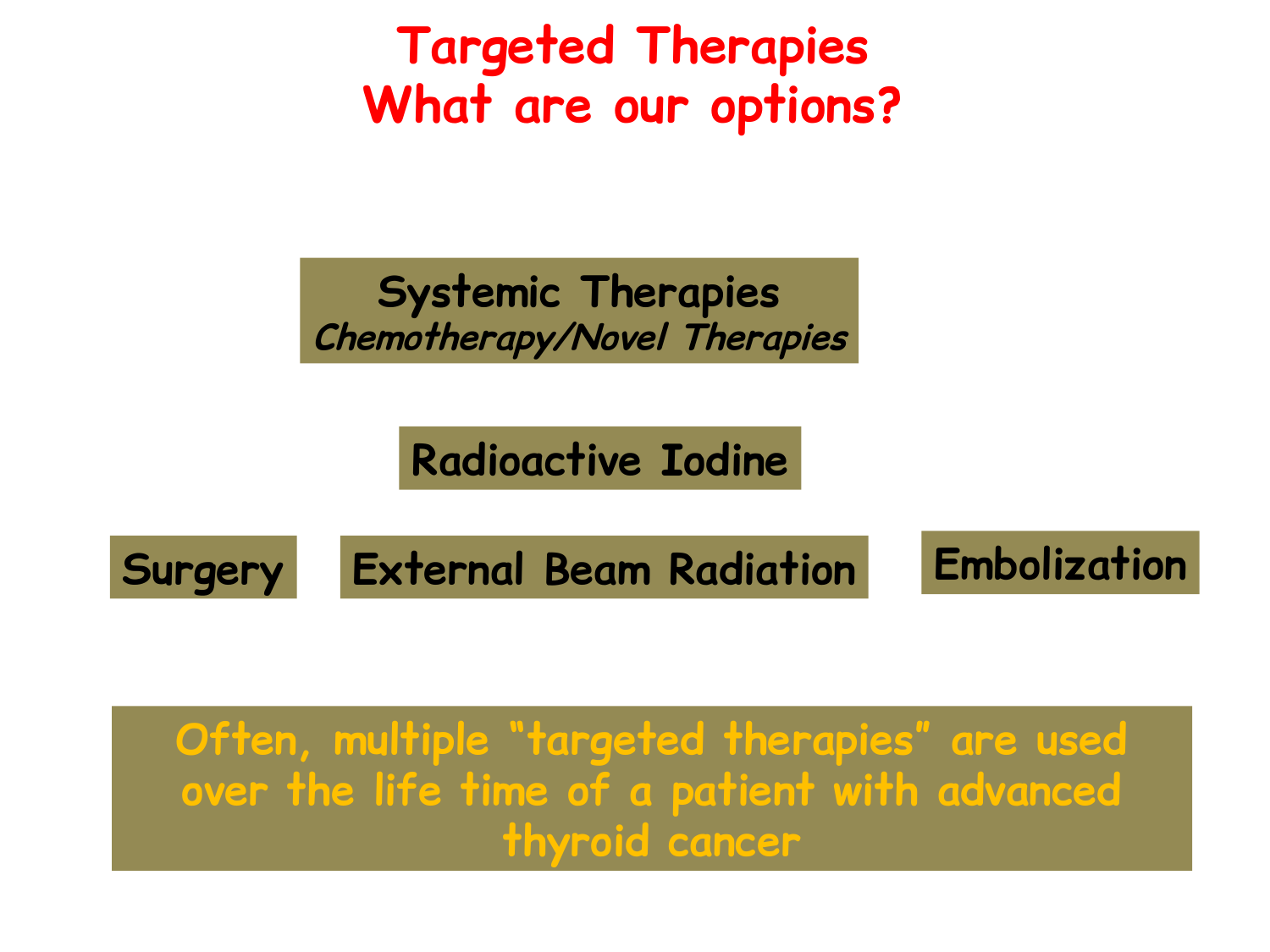

# Targeted Therapies What are our options?
Systemic Therapies
Chemotherapy/Novel Therapies
Radioactive Iodine
Embolization
Surgery
External Beam Radiation
Often, multiple “targeted therapies” are used over the life time of a patient with advanced thyroid cancer